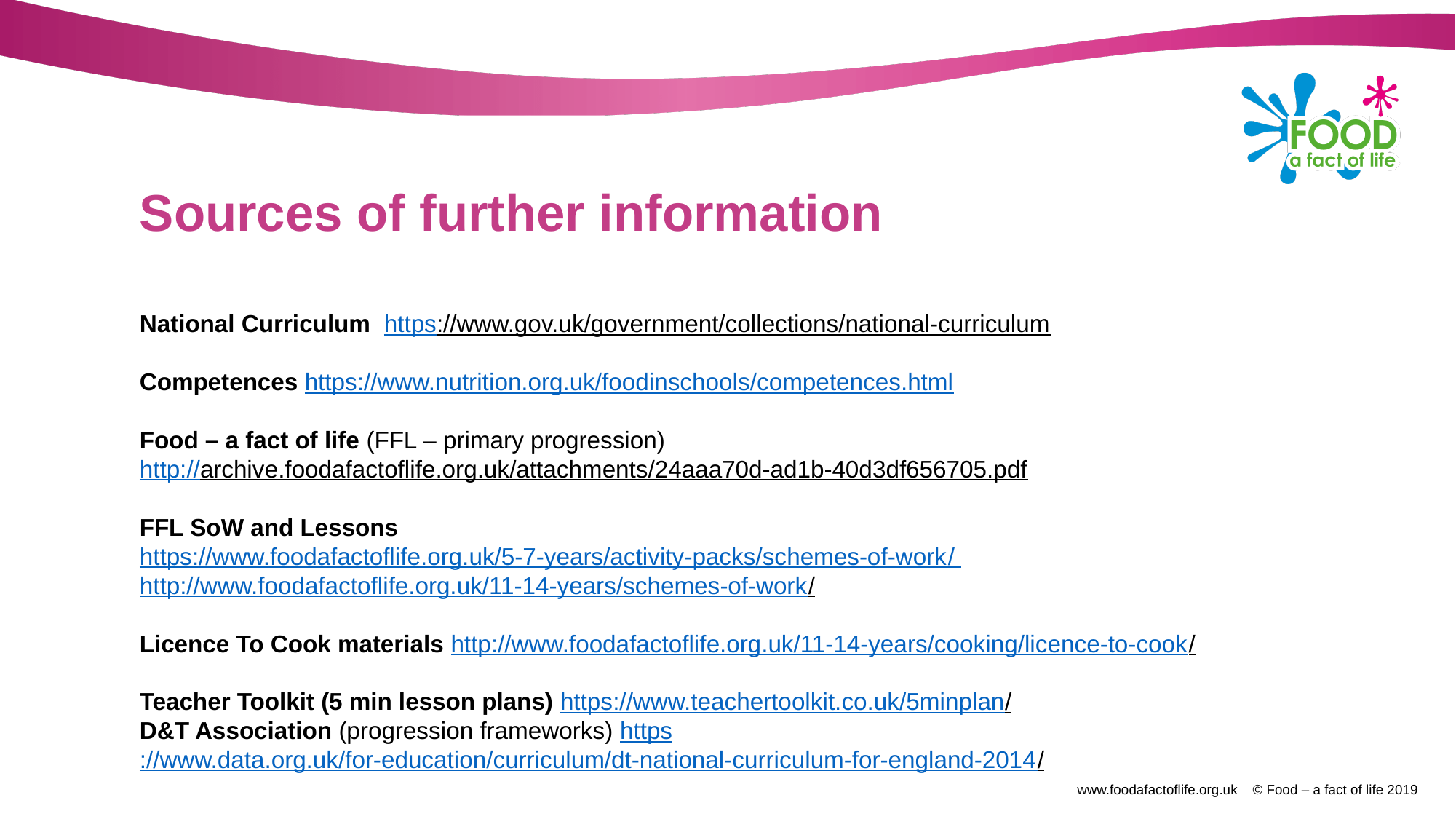

# Sources of further information
National Curriculum  https://www.gov.uk/government/collections/national-curriculum

Competences https://www.nutrition.org.uk/foodinschools/competences.html

Food – a fact of life (FFL – primary progression)
http://archive.foodafactoflife.org.uk/attachments/24aaa70d-ad1b-40d3df656705.pdf

FFL SoW and Lessons
https://www.foodafactoflife.org.uk/5-7-years/activity-packs/schemes-of-work/
http://www.foodafactoflife.org.uk/11-14-years/schemes-of-work/

Licence To Cook materials http://www.foodafactoflife.org.uk/11-14-years/cooking/licence-to-cook/

Teacher Toolkit (5 min lesson plans) https://www.teachertoolkit.co.uk/5minplan/
D&T Association (progression frameworks) https://www.data.org.uk/for-education/curriculum/dt-national-curriculum-for-england-2014/